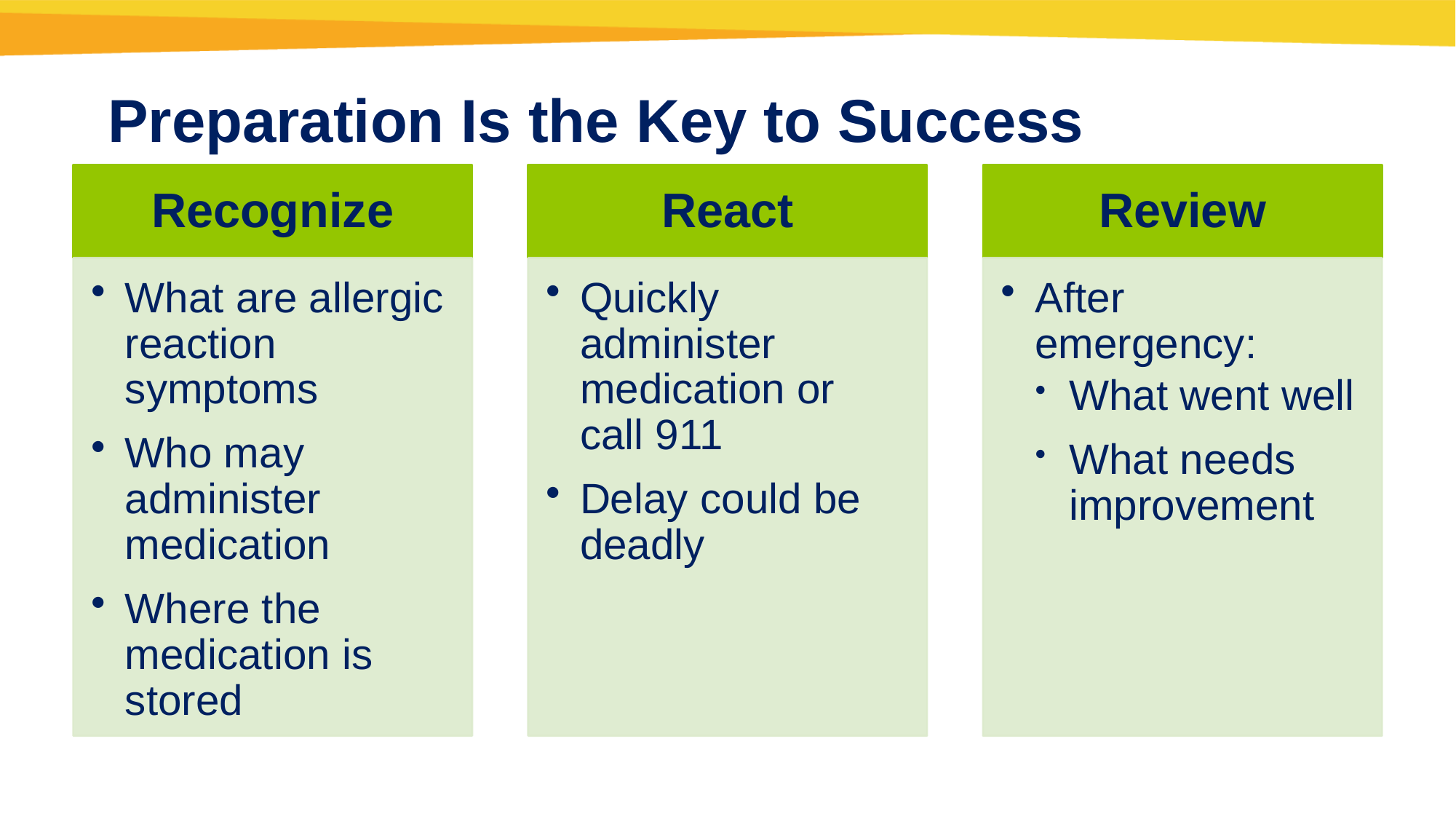

# Preparation Is the Key to Success
Recognize
What are allergic reaction symptoms
Who may administer medication
Where the medication is stored
React
Quickly administer medication or call 911
Delay could be deadly
Review
After emergency:
What went well
What needs improvement